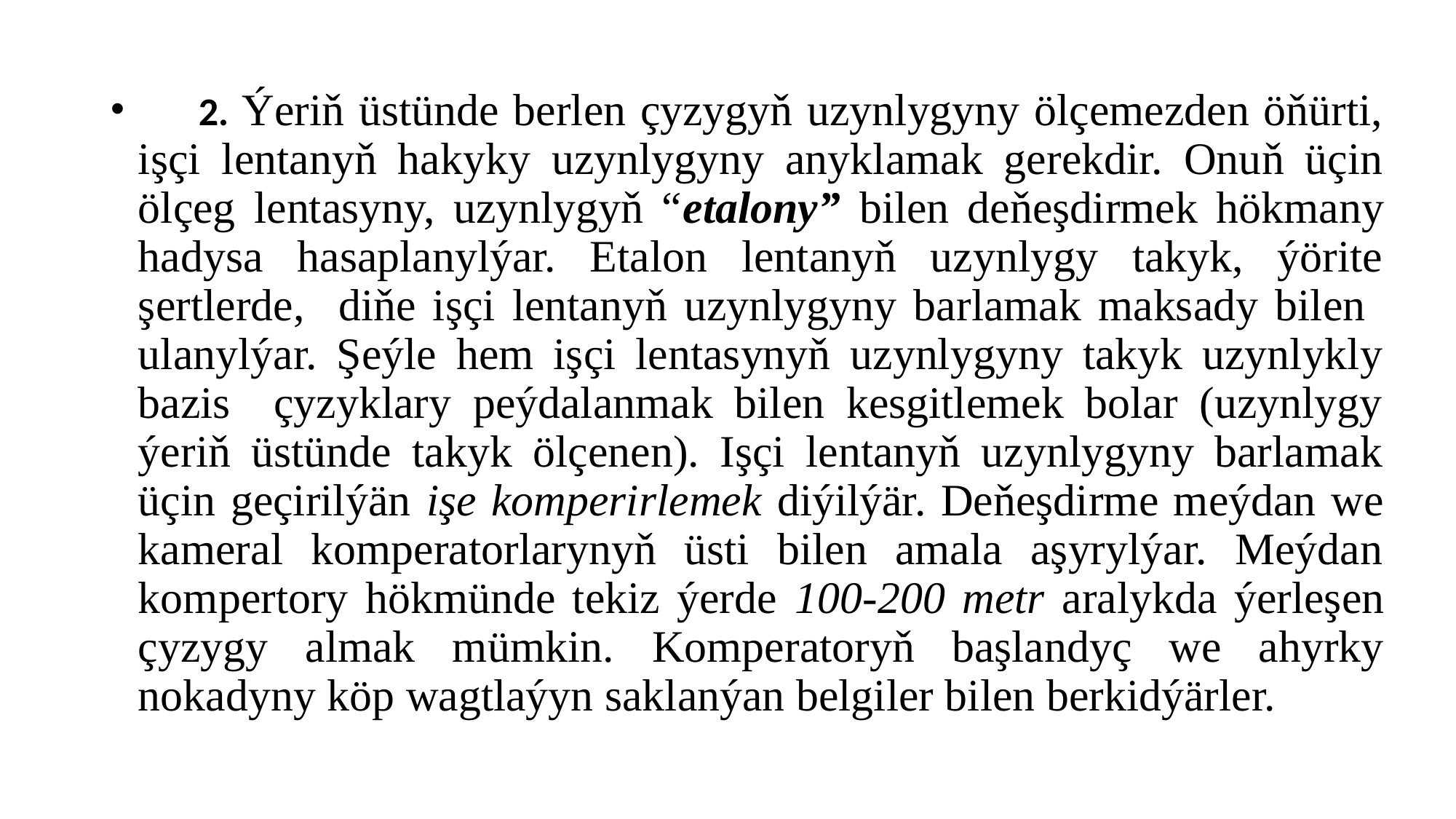

2. Ýeriň üstünde berlen çyzygyň uzynlygyny ölçemezden öňürti, işçi lentanyň hakyky uzynlygyny anyklamak gerekdir. Onuň üçin ölçeg lentasyny, uzynlygyň “etalony” bilen deňeşdirmek hökmany hadysa hasaplanylýar. Etalon lentanyň uzynlygy takyk, ýörite şertlerde,  diňe işçi lentanyň uzynlygyny barlamak maksady bilen  ulanylýar. Şeýle hem işçi lentasynyň uzynlygyny takyk uzynlykly bazis  çyzyklary peýdalanmak bilen kesgitlemek bolar (uzynlygy ýeriň üstünde takyk ölçenen). Işçi lentanyň uzynlygyny barlamak üçin geçirilýän işe komperirlemek diýilýär. Deňeşdirme meýdan we kameral komperatorlarynyň üsti bilen amala aşyrylýar. Meýdan kompertory hökmünde tekiz ýerde 100-200 metr aralykda ýerleşen çyzygy almak mümkin. Komperatoryň başlandyç we ahyrky nokadyny köp wagtlaýyn saklanýan belgiler bilen berkidýärler.